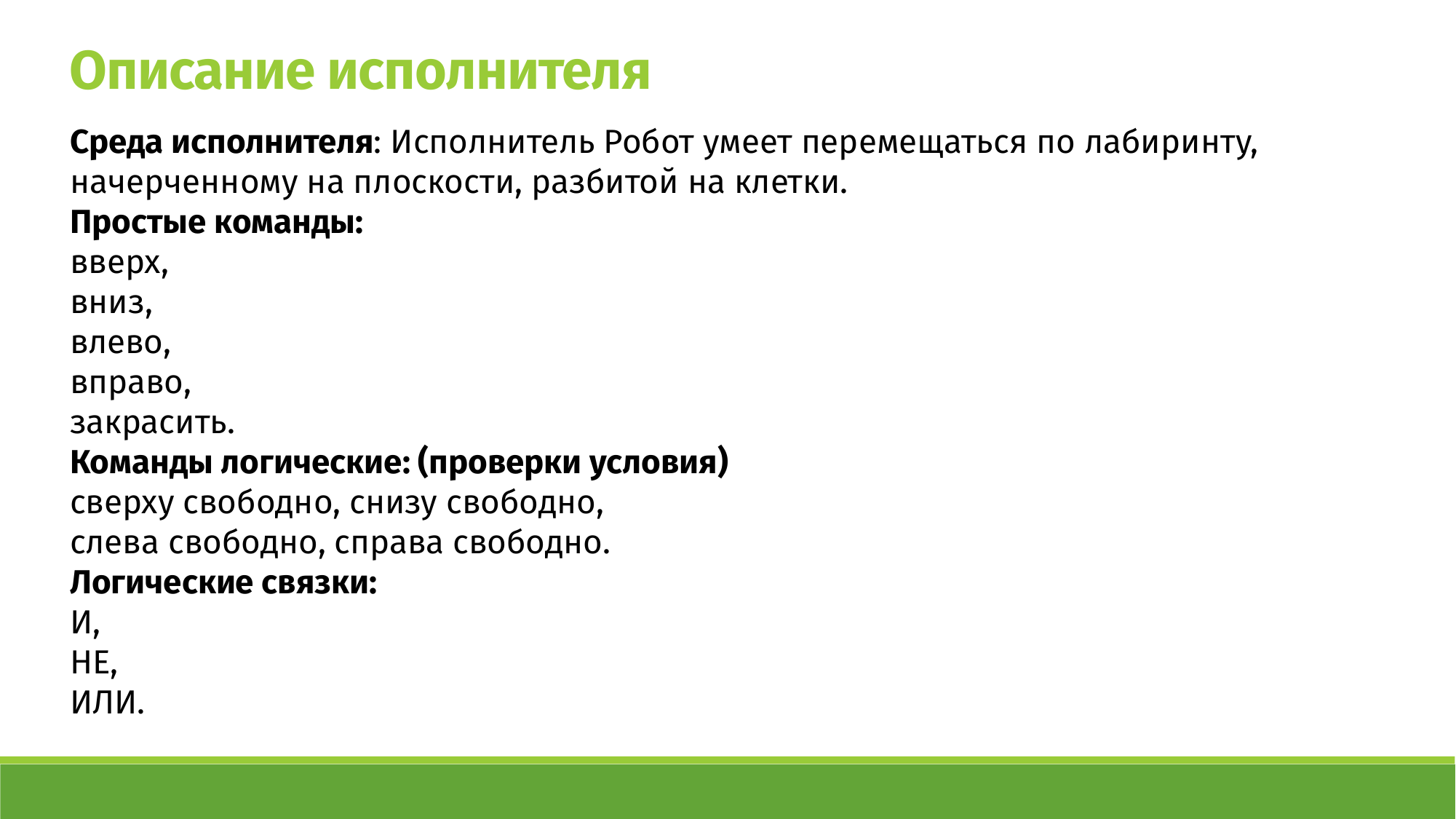

Описание исполнителя
Среда исполнителя: Исполнитель Робот умеет перемещаться по лабиринту, начерченному на плоскости, разбитой на клетки.
Простые команды:
вверх,
вниз,
влево,
вправо,
закрасить.
Команды логические: (проверки условия)
сверху свободно, снизу свободно,
слева свободно, справа свободно.
Логические связки:
И,
НЕ,
ИЛИ.